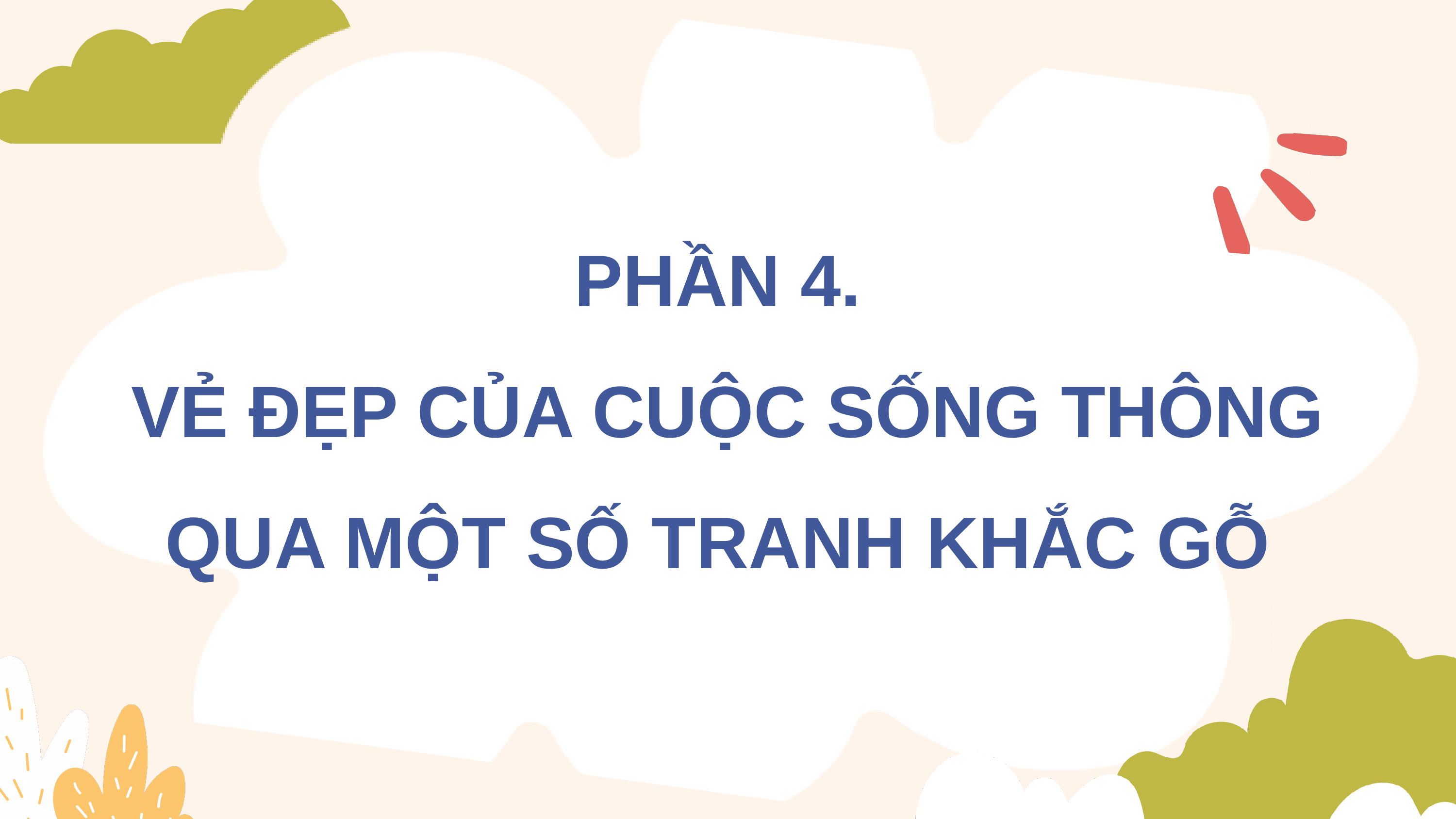

PHẦN 4.
VẺ ĐẸP CỦA CUỘC SỐNG THÔNG QUA MỘT SỐ TRANH KHẮC GỖ